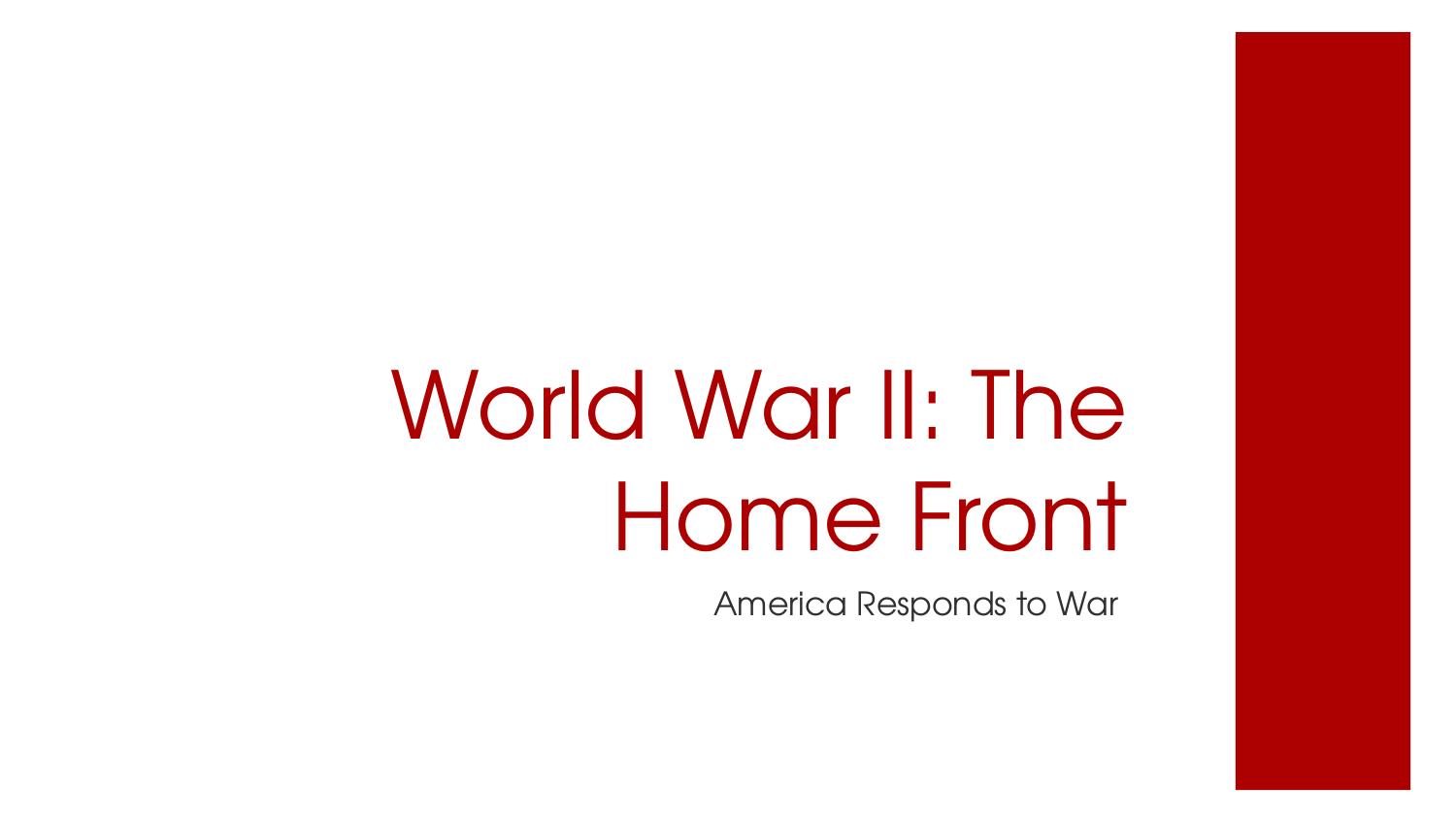

# World War II: The Home Front
America Responds to War